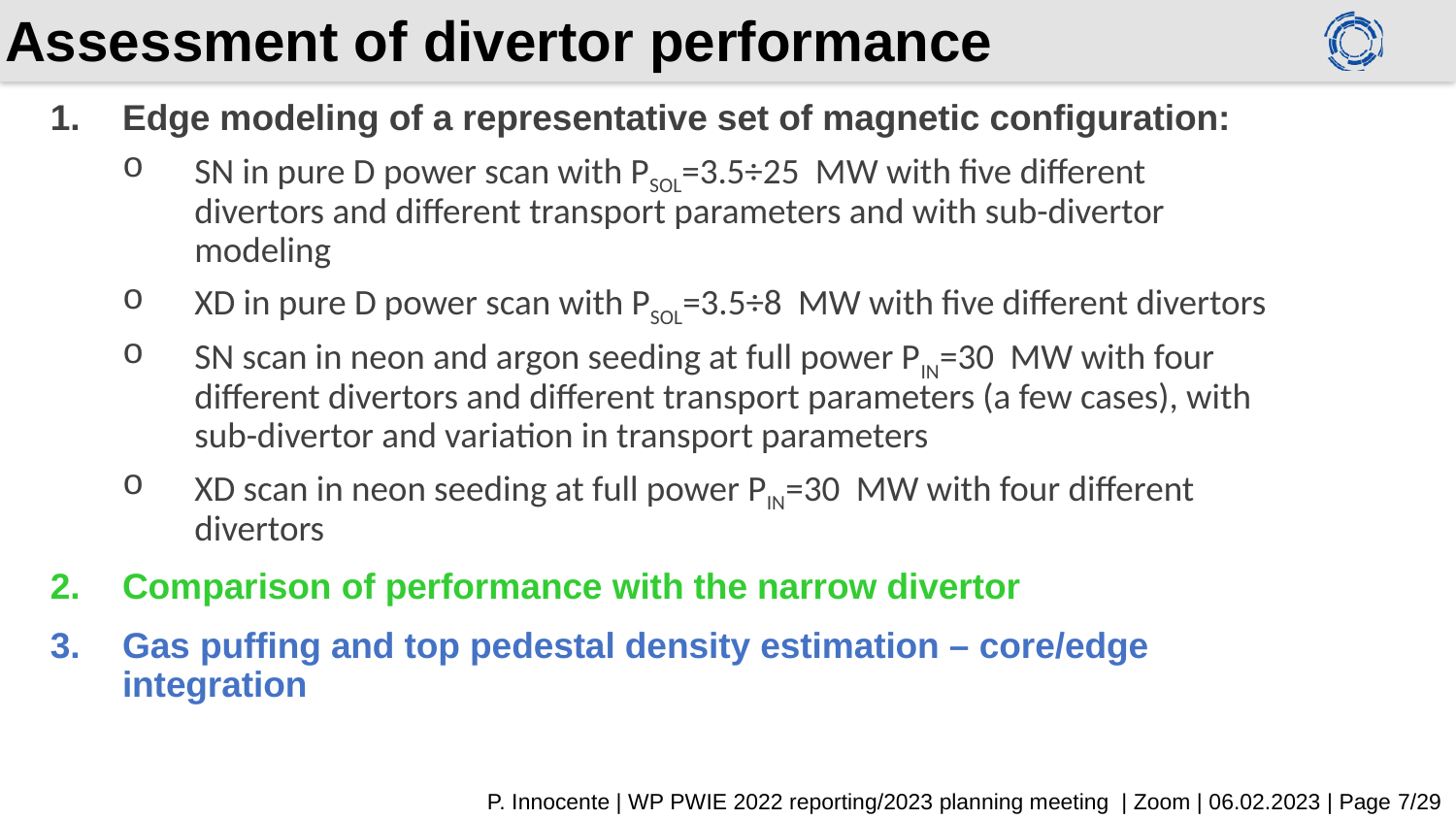

# Assessment of divertor performance
Edge modeling of a representative set of magnetic configuration:
SN in pure D power scan with PSOL=3.5÷25  MW with five different divertors and different transport parameters and with sub-divertor modeling
XD in pure D power scan with PSOL=3.5÷8  MW with five different divertors
SN scan in neon and argon seeding at full power PIN=30  MW with four different divertors and different transport parameters (a few cases), with sub-divertor and variation in transport parameters
XD scan in neon seeding at full power PIN=30  MW with four different divertors
Comparison of performance with the narrow divertor
Gas puffing and top pedestal density estimation – core/edge integration